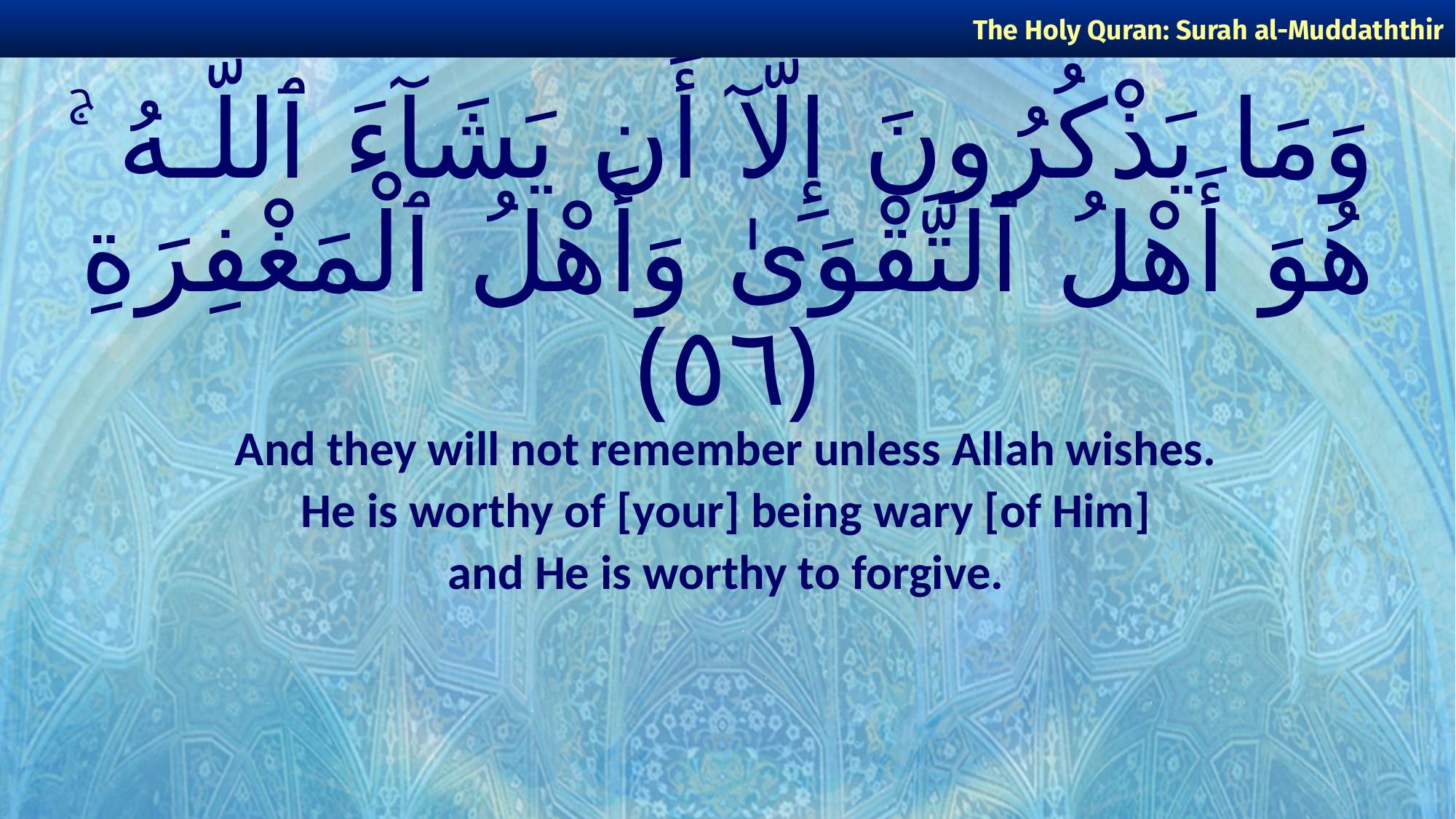

The Holy Quran: Surah al-Muddaththir
# وَمَا يَذْكُرُونَ إِلَّآ أَن يَشَآءَ ٱللَّـهُ ۚ هُوَ أَهْلُ ٱلتَّقْوَىٰ وَأَهْلُ ٱلْمَغْفِرَةِ ﴿٥٦﴾
And they will not remember unless Allah wishes.
He is worthy of [your] being wary [of Him]
and He is worthy to forgive.